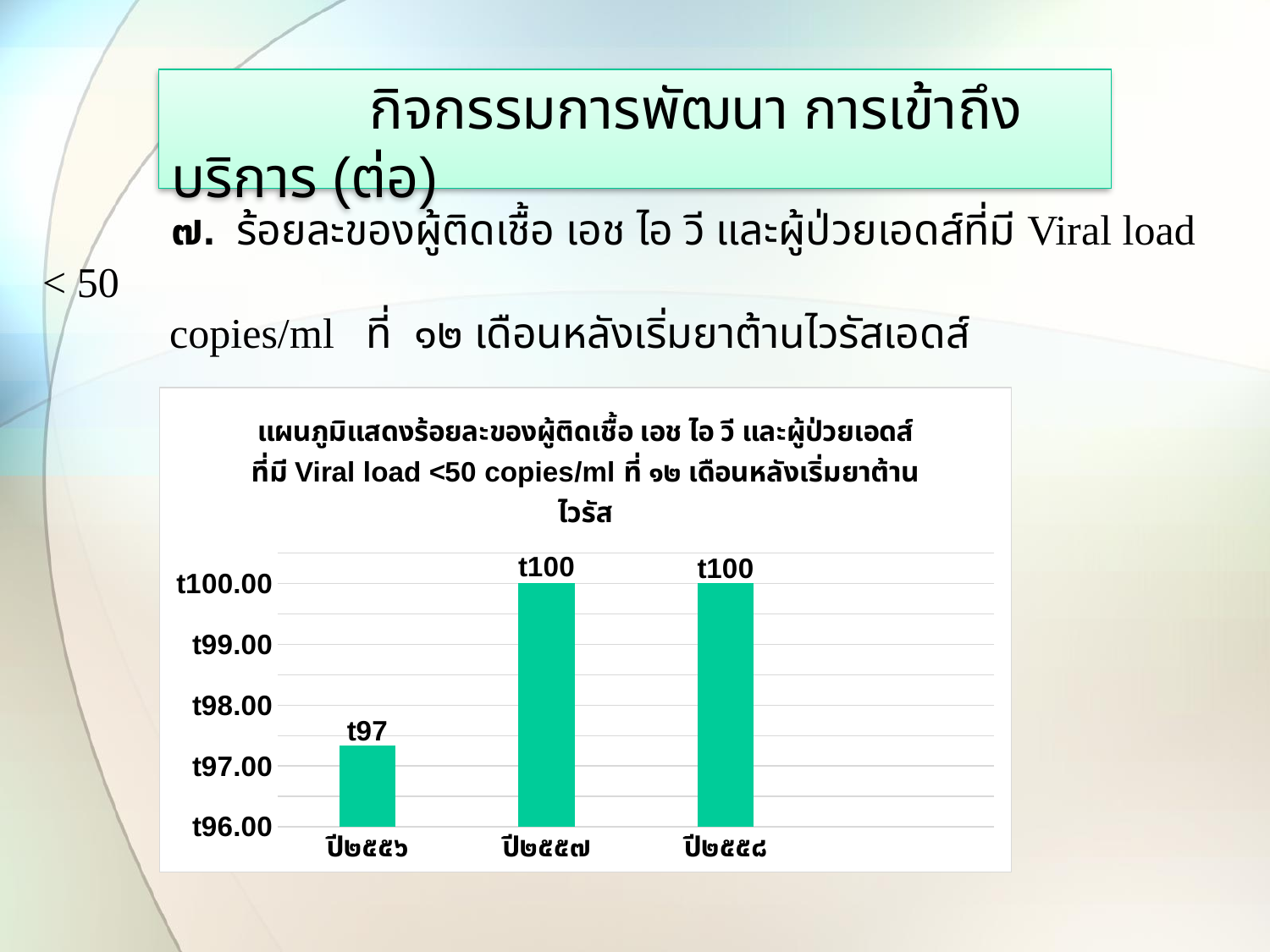

# กิจกรรมการพัฒนา การเข้าถึงบริการ (ต่อ)
          ๗.  ร้อยละของผู้ติดเชื้อ เอช ไอ วี และผู้ป่วยเอดส์ที่มี Viral load < 50
            copies/ml   ที่  ๑๒ เดือนหลังเริ่มยาต้านไวรัสเอดส์

### Chart: แผนภูมิแสดงร้อยละของผู้ติดเชื้อ เอช ไอ วี และผู้ป่วยเอดส์ ที่มี Viral load <50 copies/ml ที่ ๑๒ เดือนหลังเริ่มยาต้านไวรัส

| Category | Series 1 |
|---|---|
| ปี๒๕๕๖ | 97.34 |
| ปี๒๕๕๗ | 100.0 |
| ปี๒๕๕๘ | 100.0 |